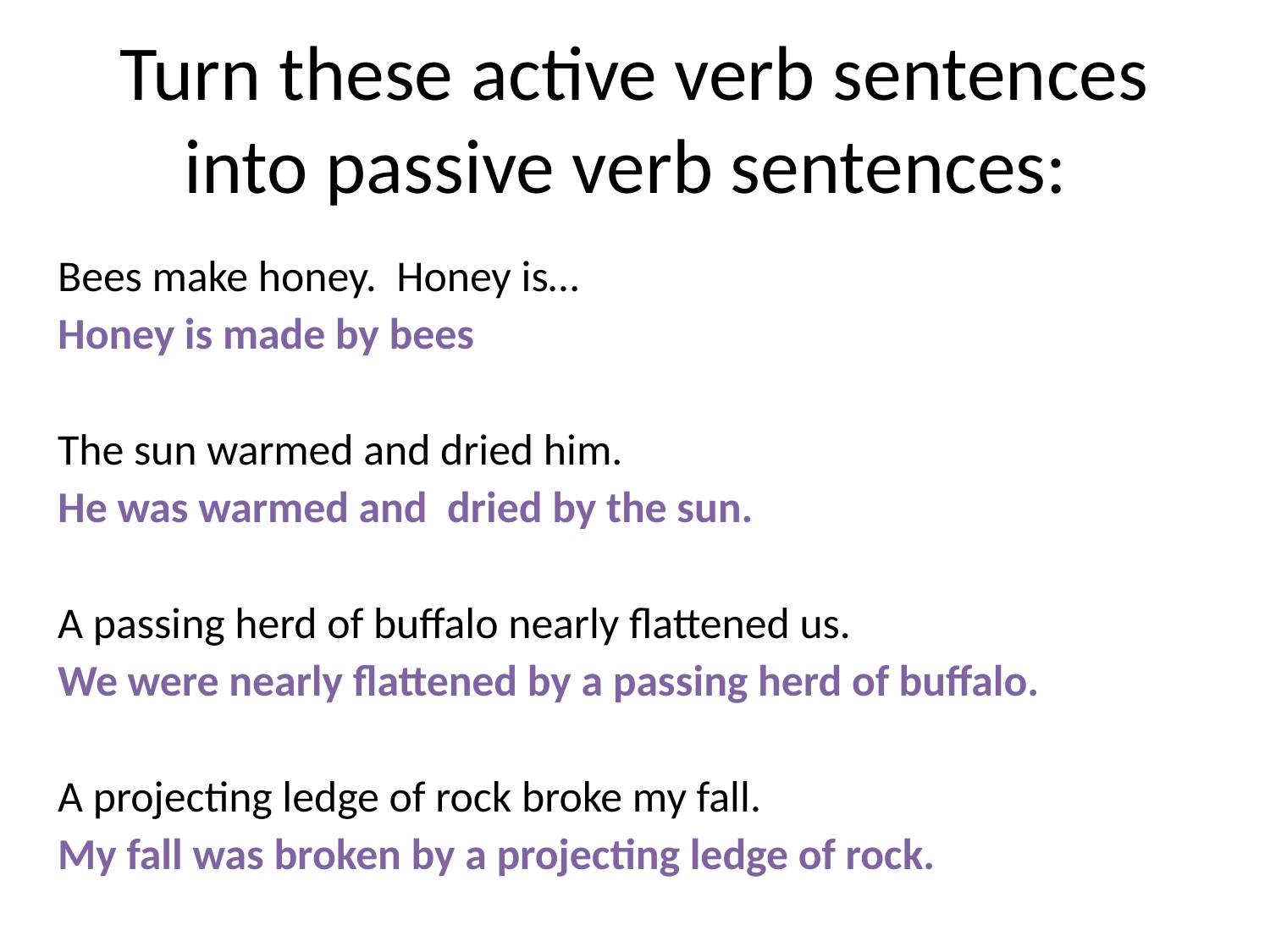

# Turn these active verb sentences into passive verb sentences:
Bees make honey.  Honey is…
Honey is made by bees

The sun warmed and dried him.
He was warmed and  dried by the sun.

A passing herd of buffalo nearly flattened us.
We were nearly flattened by a passing herd of buffalo.

A projecting ledge of rock broke my fall.
My fall was broken by a projecting ledge of rock.